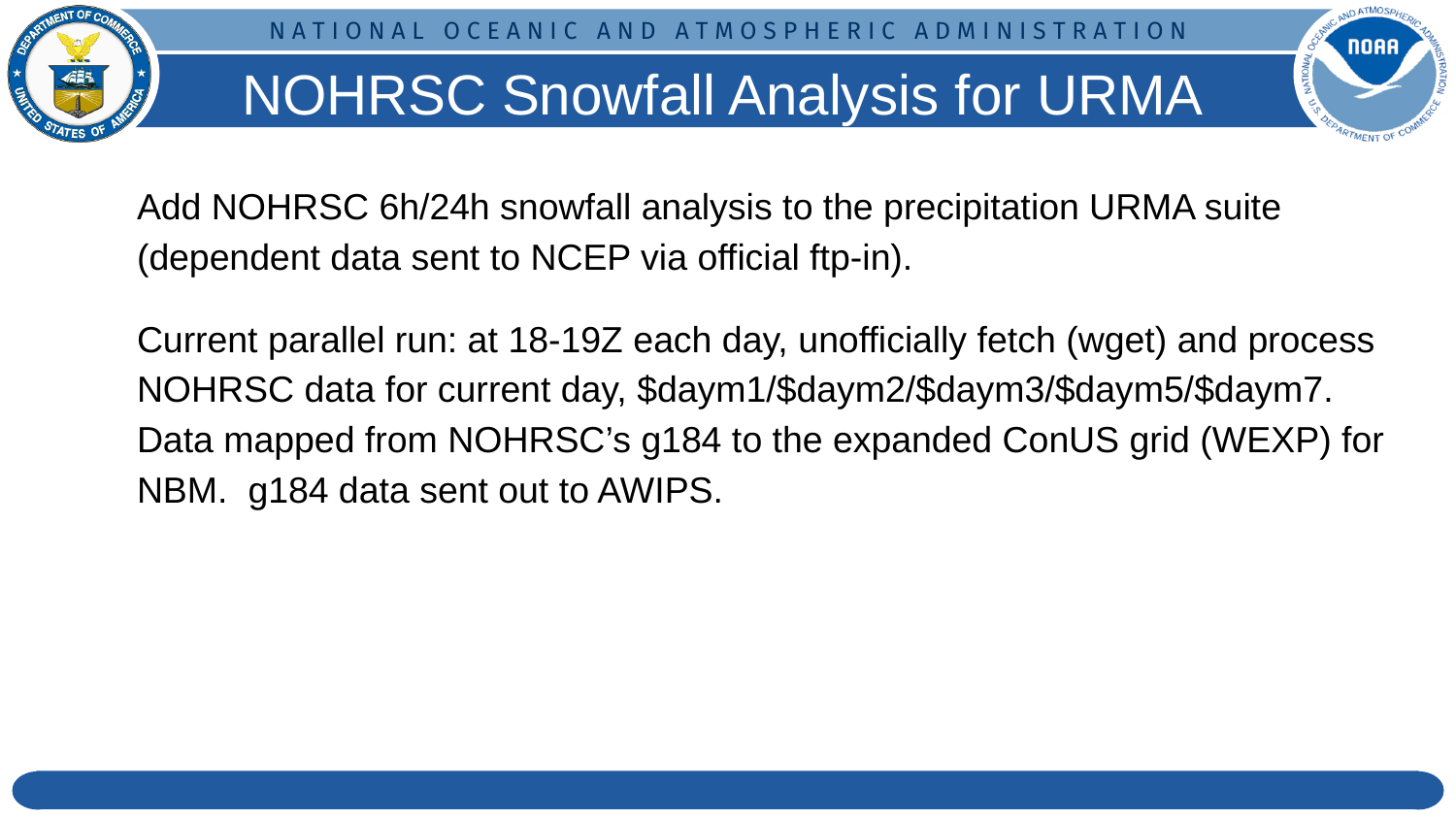

# NOHRSC Snowfall Analysis for URMA
Add NOHRSC 6h/24h snowfall analysis to the precipitation URMA suite (dependent data sent to NCEP via official ftp-in).
Current parallel run: at 18-19Z each day, unofficially fetch (wget) and process NOHRSC data for current day, $daym1/$daym2/$daym3/$daym5/$daym7.  Data mapped from NOHRSC’s g184 to the expanded ConUS grid (WEXP) for NBM.  g184 data sent out to AWIPS.